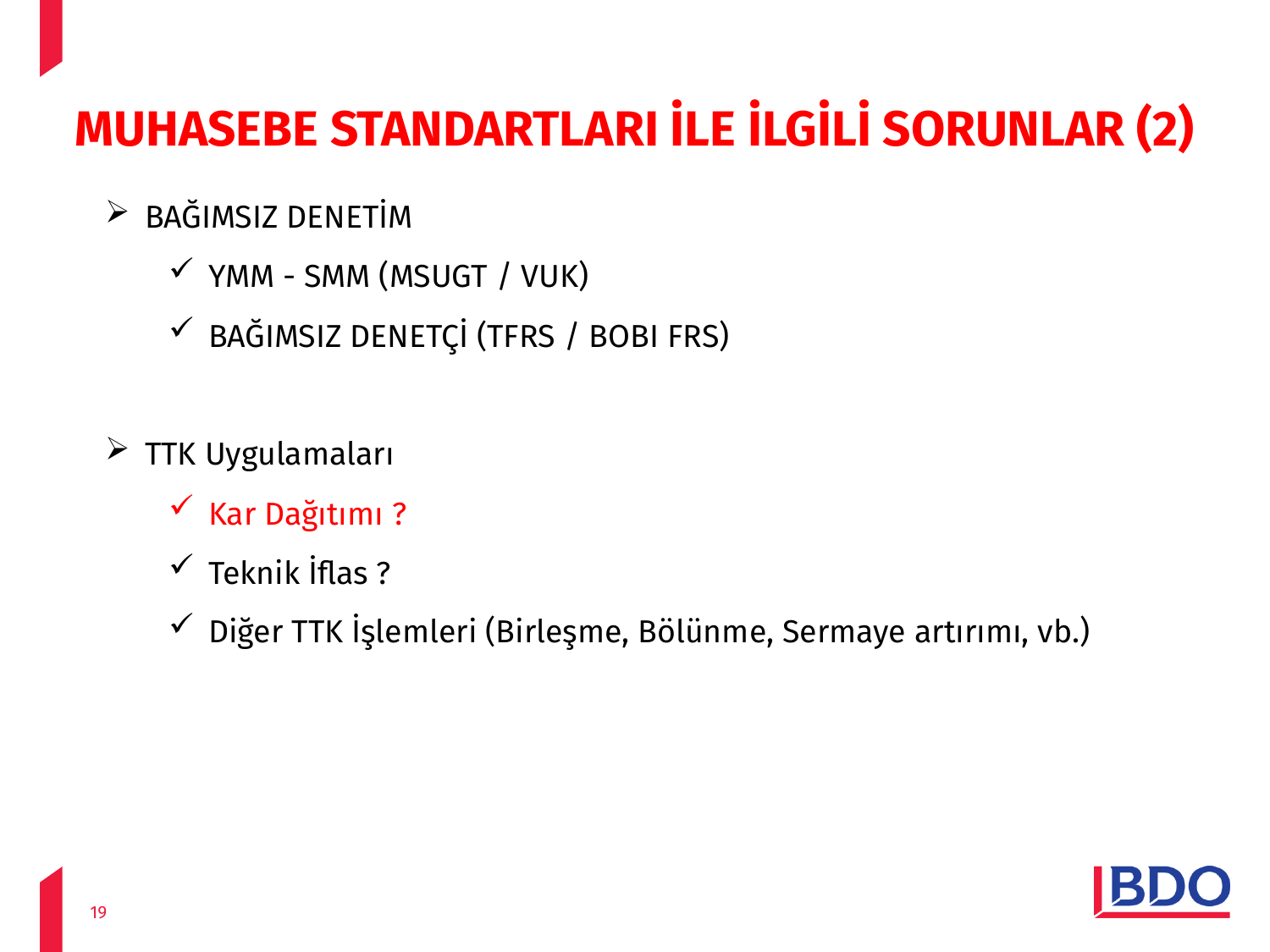

MUHASEBE STANDARTLARI İLE İLGİLİ SORUNLAR (2)
BAĞIMSIZ DENETİM
YMM - SMM (MSUGT / VUK)
BAĞIMSIZ DENETÇİ (TFRS / BOBI FRS)

TTK Uygulamaları
Kar Dağıtımı ?
Teknik İflas ?
Diğer TTK İşlemleri (Birleşme, Bölünme, Sermaye artırımı, vb.)
19